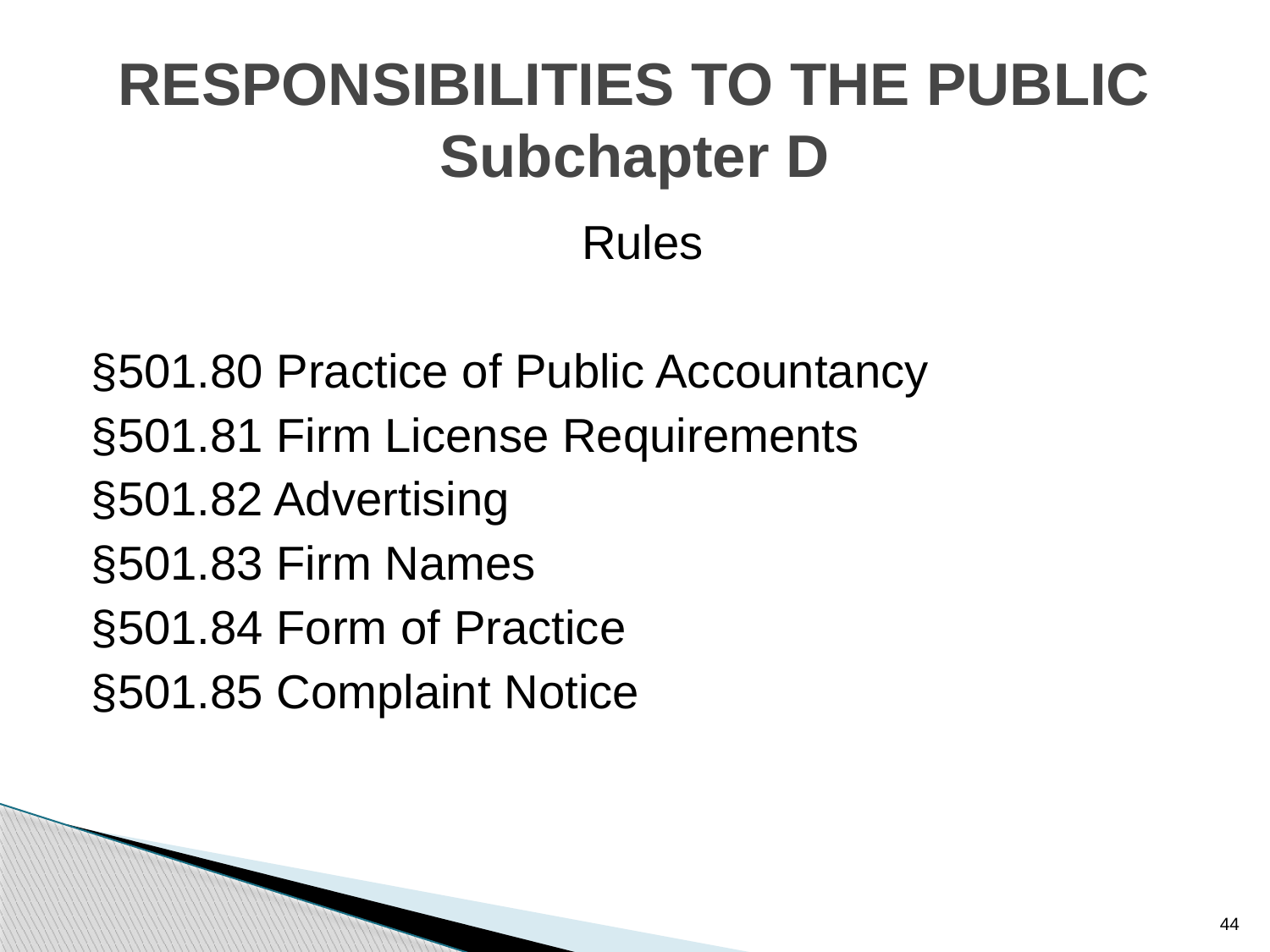

# RESPONSIBILITIES TO THE PUBLIC Subchapter D
Rules

§501.80 Practice of Public Accountancy
§501.81 Firm License Requirements
§501.82 Advertising
§501.83 Firm Names
§501.84 Form of Practice
§501.85 Complaint Notice

44